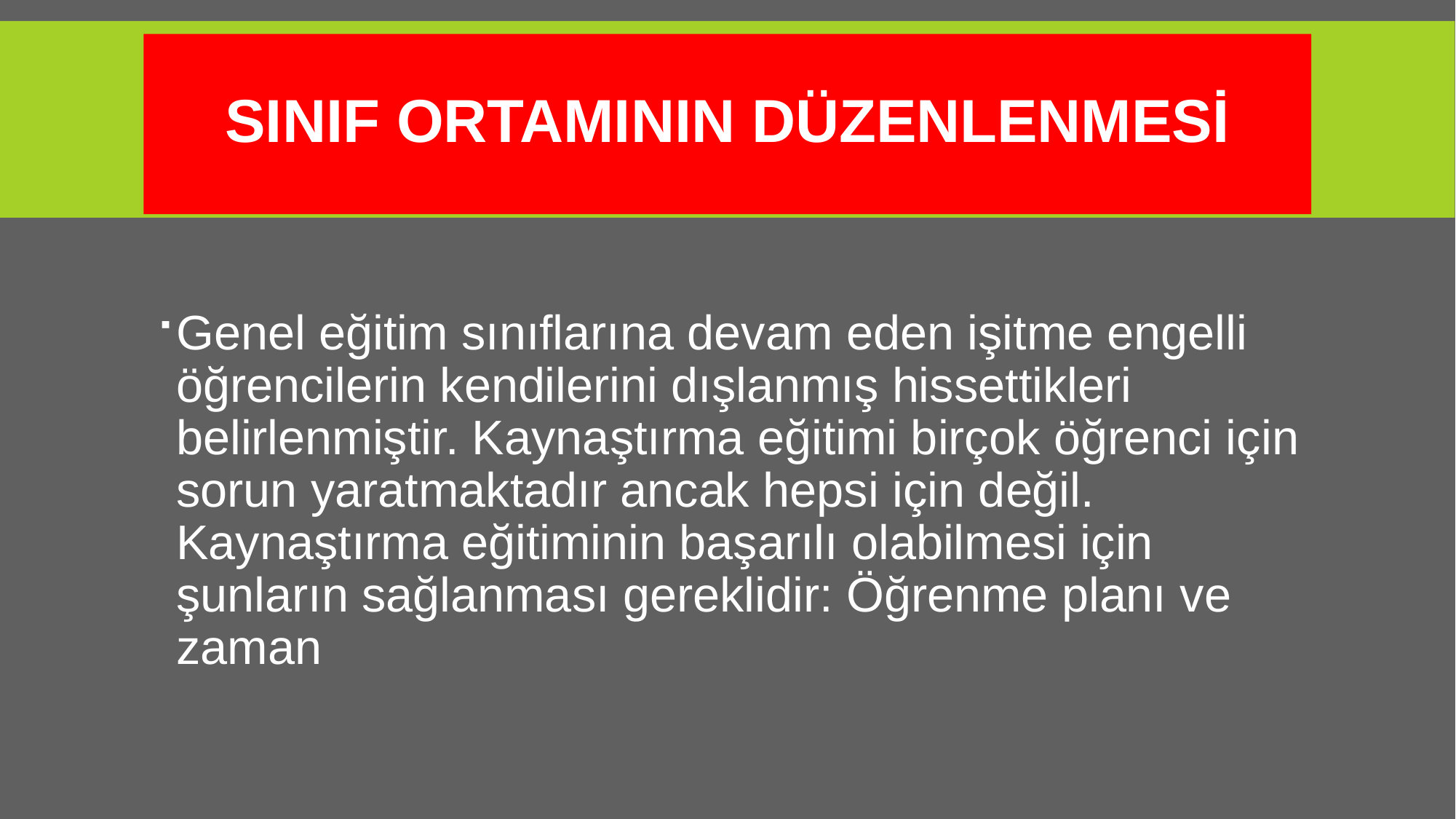

# Sınıf ortamının Düzenlenmesi
Genel eğitim sınıflarına devam eden işitme engelli öğrencilerin kendilerini dışlanmış hissettikleri belirlenmiştir. Kaynaştırma eğitimi birçok öğrenci için sorun yaratmaktadır ancak hepsi için değil. Kaynaştırma eğitiminin başarılı olabilmesi için şunların sağlanması gereklidir: Öğrenme planı ve zaman